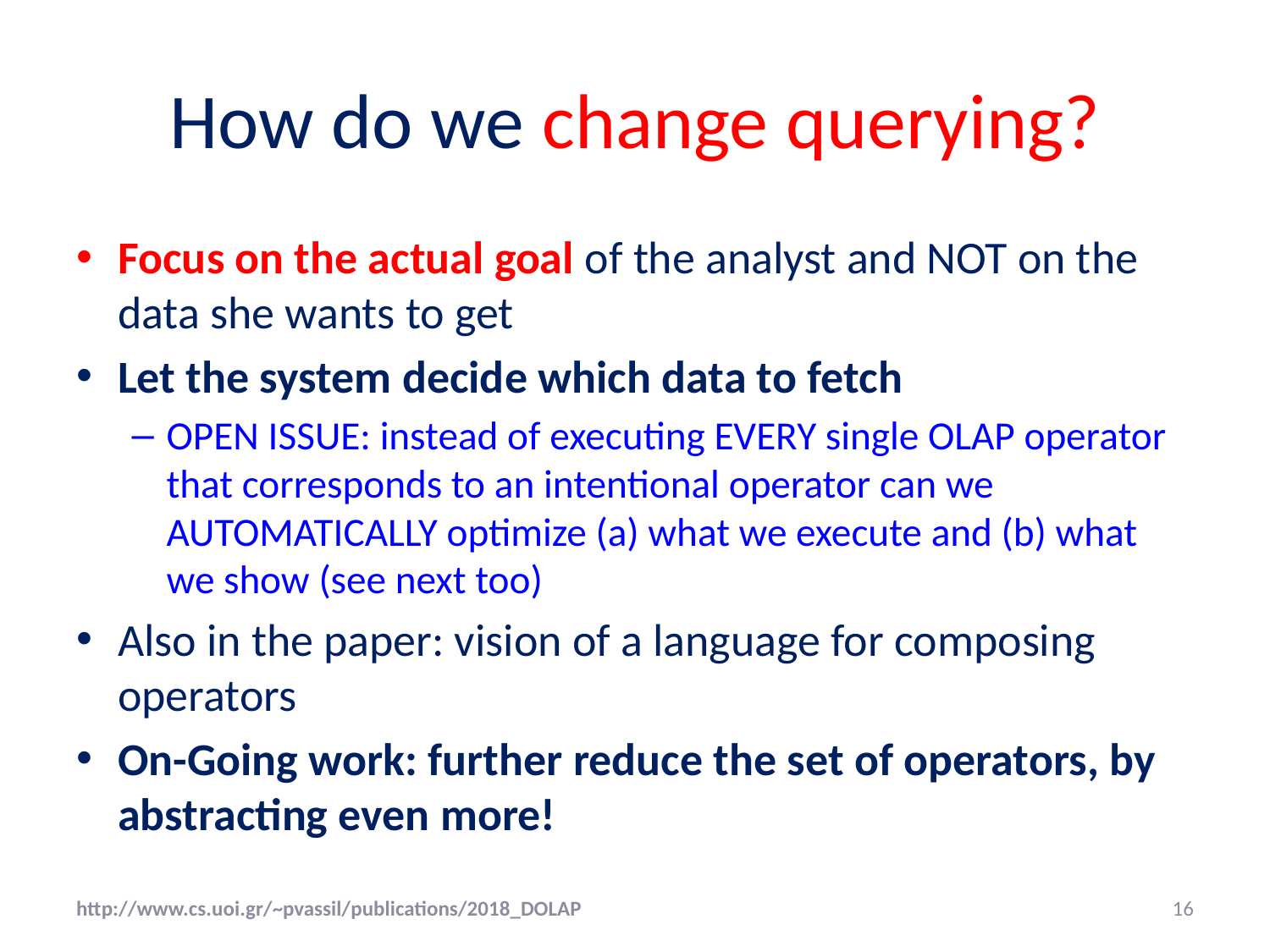

# How do we change querying?
Focus on the actual goal of the analyst and NOT on the data she wants to get
Let the system decide which data to fetch
OPEN ISSUE: instead of executing EVERY single OLAP operator that corresponds to an intentional operator can we AUTOMATICALLY optimize (a) what we execute and (b) what we show (see next too)
Also in the paper: vision of a language for composing operators
On-Going work: further reduce the set of operators, by abstracting even more!
http://www.cs.uoi.gr/~pvassil/publications/2018_DOLAP
16